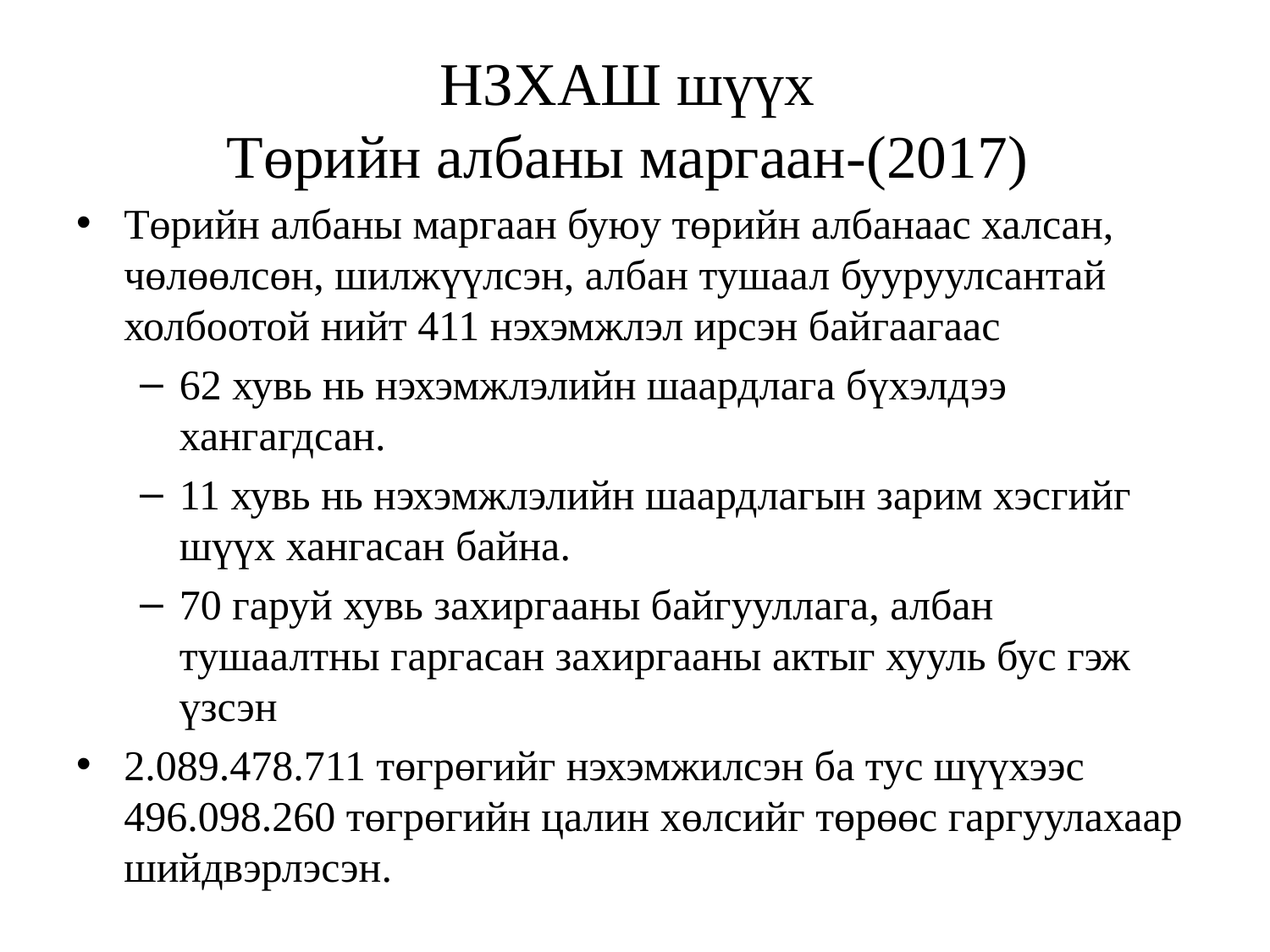

# НЗХАШ шүүх Төрийн албаны маргаан-(2017)
Төрийн албаны маргаан буюу төрийн албанаас халсан, чөлөөлсөн, шилжүүлсэн, албан тушаал бууруулсантай холбоотой нийт 411 нэхэмжлэл ирсэн байгаагаас
62 хувь нь нэхэмжлэлийн шаардлага бүхэлдээ хангагдсан.
11 хувь нь нэхэмжлэлийн шаардлагын зарим хэсгийг шүүх хангасан байна.
70 гаруй хувь захиргааны байгууллага, албан тушаалтны гаргасан захиргааны актыг хууль бус гэж үзсэн
2.089.478.711 төгрөгийг нэхэмжилсэн ба тус шүүхээс 496.098.260 төгрөгийн цалин хөлсийг төрөөс гаргуулахаар шийдвэрлэсэн.